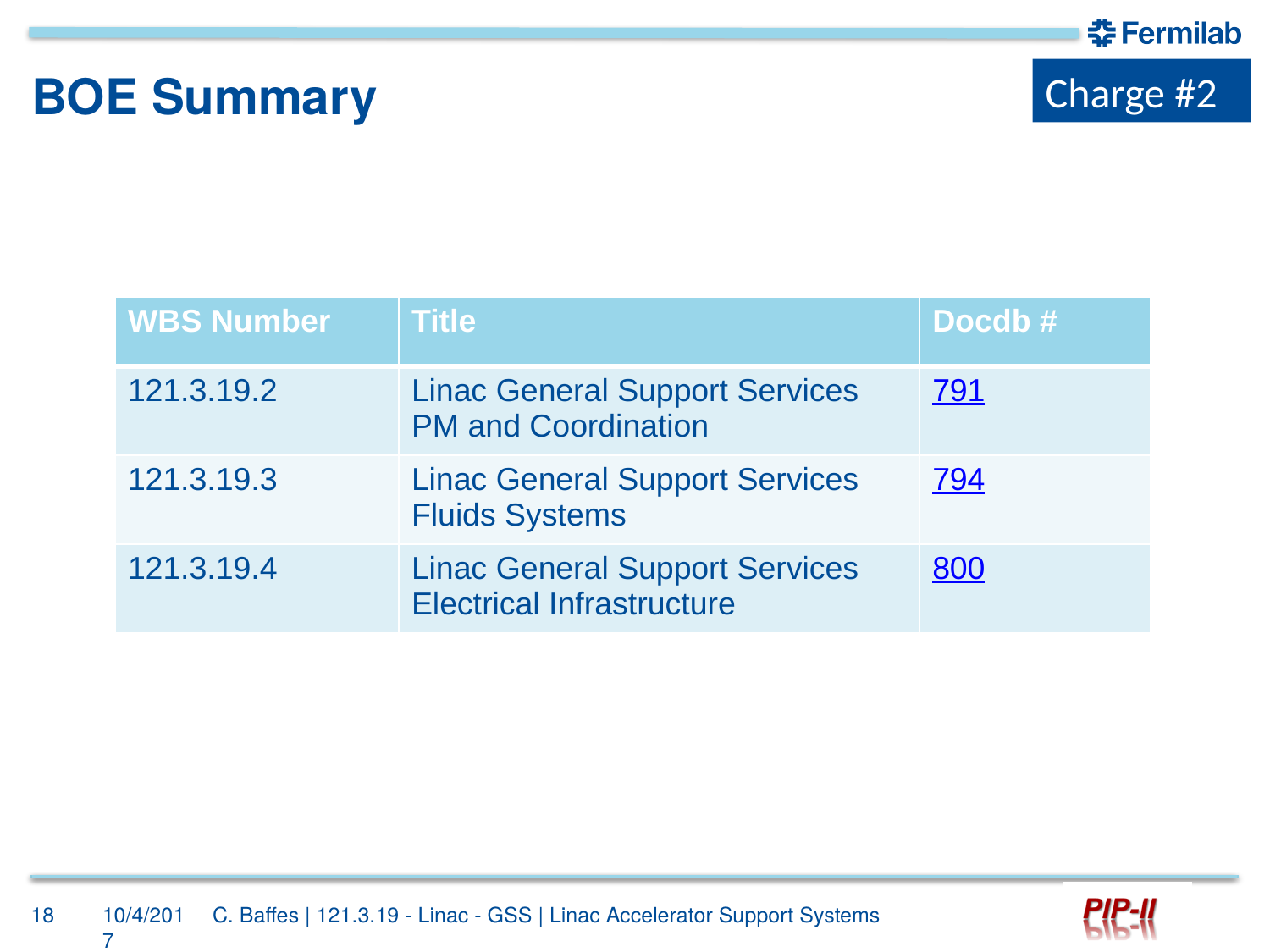

Charge #2
# BOE Summary
| WBS Number | Title | Docdb # |
| --- | --- | --- |
| 121.3.19.2 | Linac General Support Services PM and Coordination | 791 |
| 121.3.19.3 | Linac General Support Services Fluids Systems | 794 |
| 121.3.19.4 | Linac General Support Services Electrical Infrastructure | 800 |
18
10/4/2017
C. Baffes | 121.3.19 - Linac - GSS | Linac Accelerator Support Systems